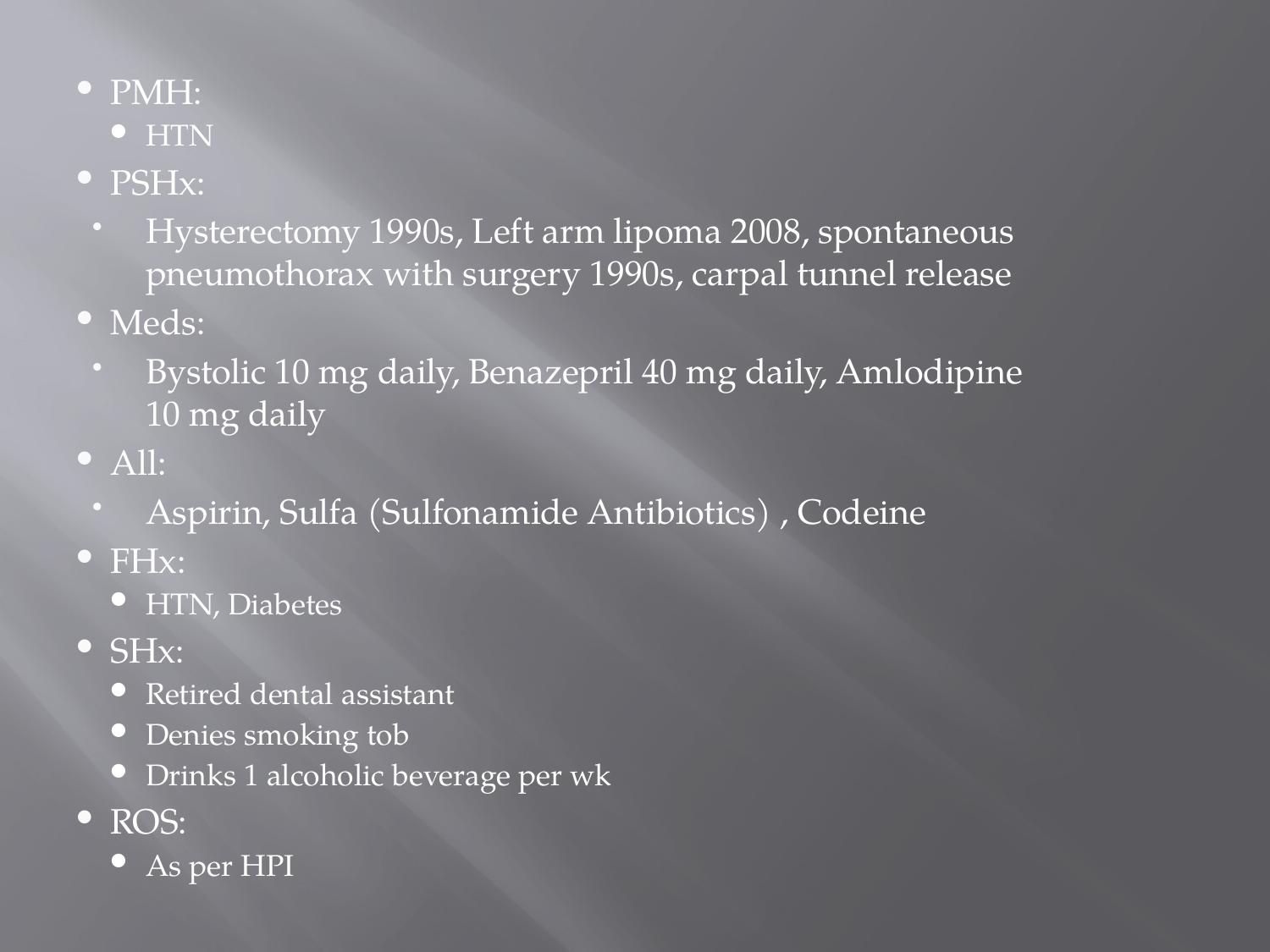

PMH:
HTN
PSHx:
Hysterectomy 1990s, Left arm lipoma 2008, spontaneous pneumothorax with surgery 1990s, carpal tunnel release
Meds:
Bystolic 10 mg daily, Benazepril 40 mg daily, Amlodipine 10 mg daily
All:
Aspirin, Sulfa (Sulfonamide Antibiotics) , Codeine
FHx:
HTN, Diabetes
SHx:
Retired dental assistant
Denies smoking tob
Drinks 1 alcoholic beverage per wk
ROS:
As per HPI